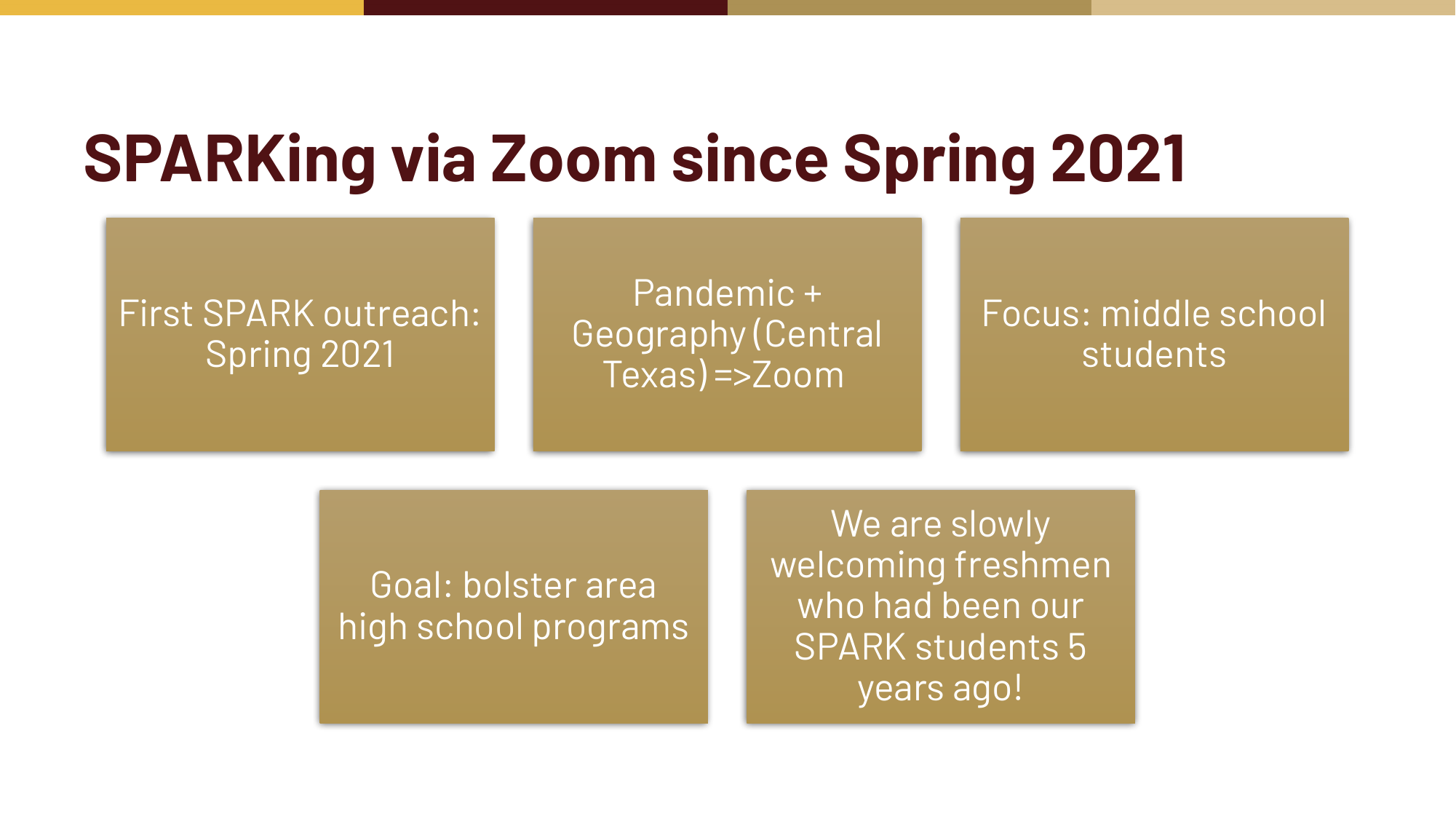

# SPARKing via Zoom since Spring 2021
First SPARK outreach: Spring 2021
Pandemic + Geography (Central Texas) =>Zoom
Focus: middle school students
Goal: bolster area high school programs
We are slowly welcoming freshmen who had been our SPARK students 5 years ago!